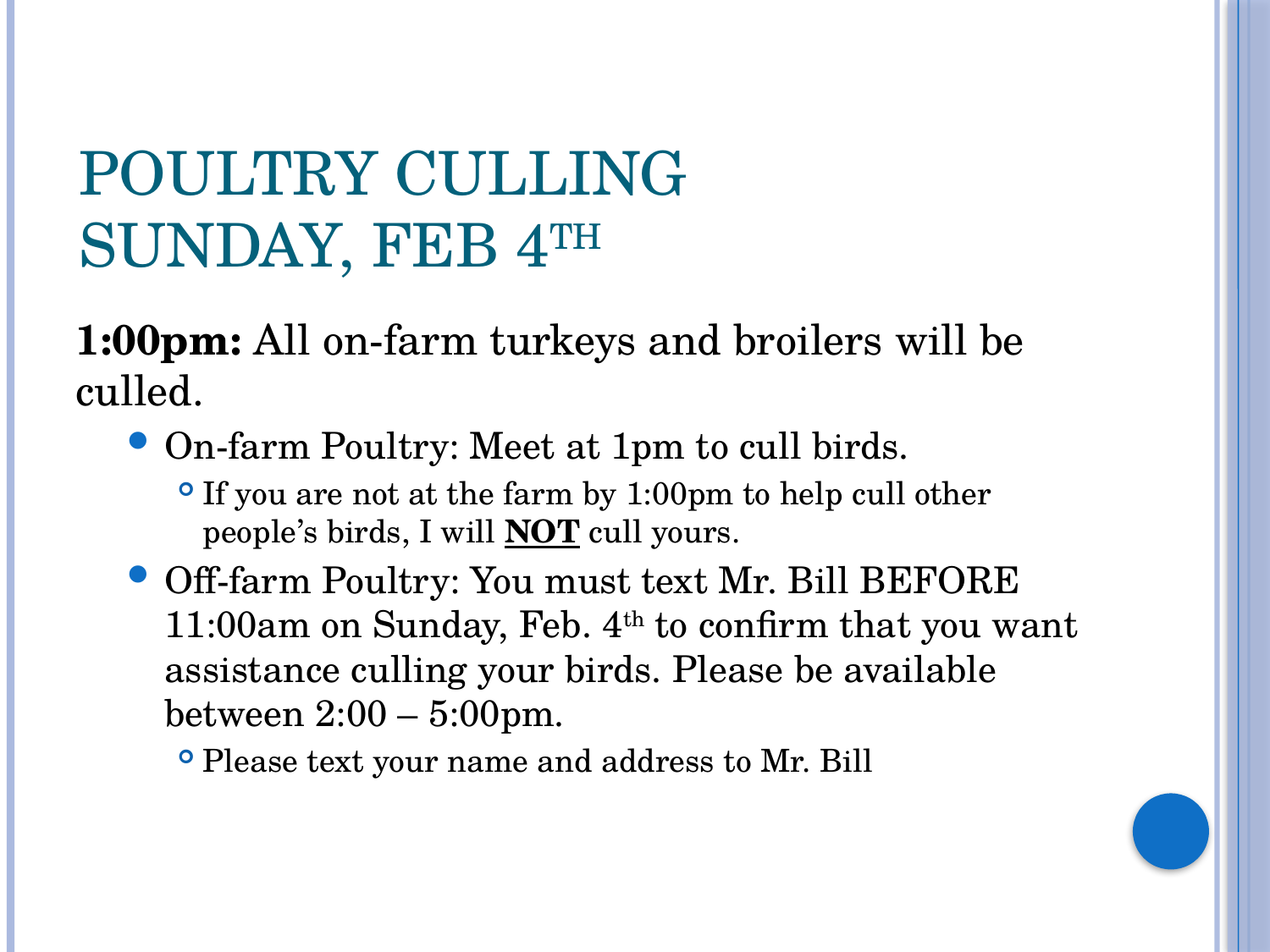

# Poultry Culling Sunday, Feb 4th
1:00pm: All on-farm turkeys and broilers will be culled.
On-farm Poultry: Meet at 1pm to cull birds.
If you are not at the farm by 1:00pm to help cull other people’s birds, I will NOT cull yours.
Off-farm Poultry: You must text Mr. Bill BEFORE 11:00am on Sunday, Feb. 4th to confirm that you want assistance culling your birds. Please be available between 2:00 – 5:00pm.
Please text your name and address to Mr. Bill